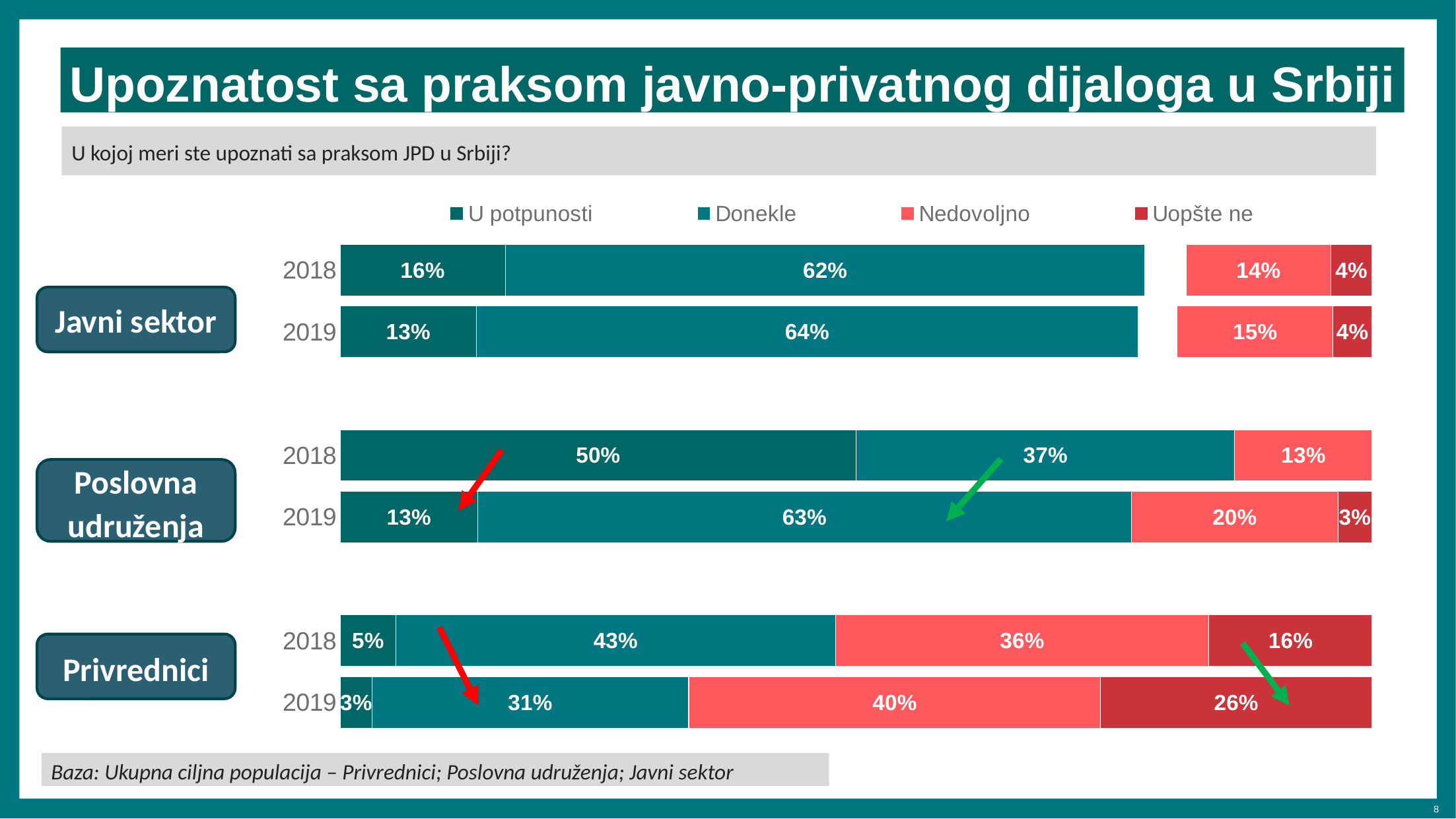

# Upoznatost sa praksom javno-privatnog dijaloga u Srbiji
U kojoj meri ste upoznati sa praksom JPD u Srbiji?

### Chart

| Category | U potpunosti | Donekle | Ne znam | Nedovoljno | Uopšte ne |
|---|---|---|---|---|---|
| 2019 | 3.1 | 30.6 | 0.1 | 39.8 | 26.3 |
| 2018 | 5.4 | 42.6 | None | 36.2 | 15.8 |
|  | None | None | None | None | None |
| 2019 | 13.3 | 63.3 | None | 20.0 | 3.3 |
| 2018 | 50.0 | 36.7 | None | 13.3 | None |
|  | None | None | None | None | None |
| 2019 | 13.2 | 64.2 | 3.8 | 15.1 | 3.8 |
| 2018 | 16.0 | 62.0 | 4.0 | 14.0 | 4.0 |
Javni sektor
Poslovna udruženja
Privrednici
Baza: Ukupna ciljna populacija – Privrednici; Poslovna udruženja; Javni sektor